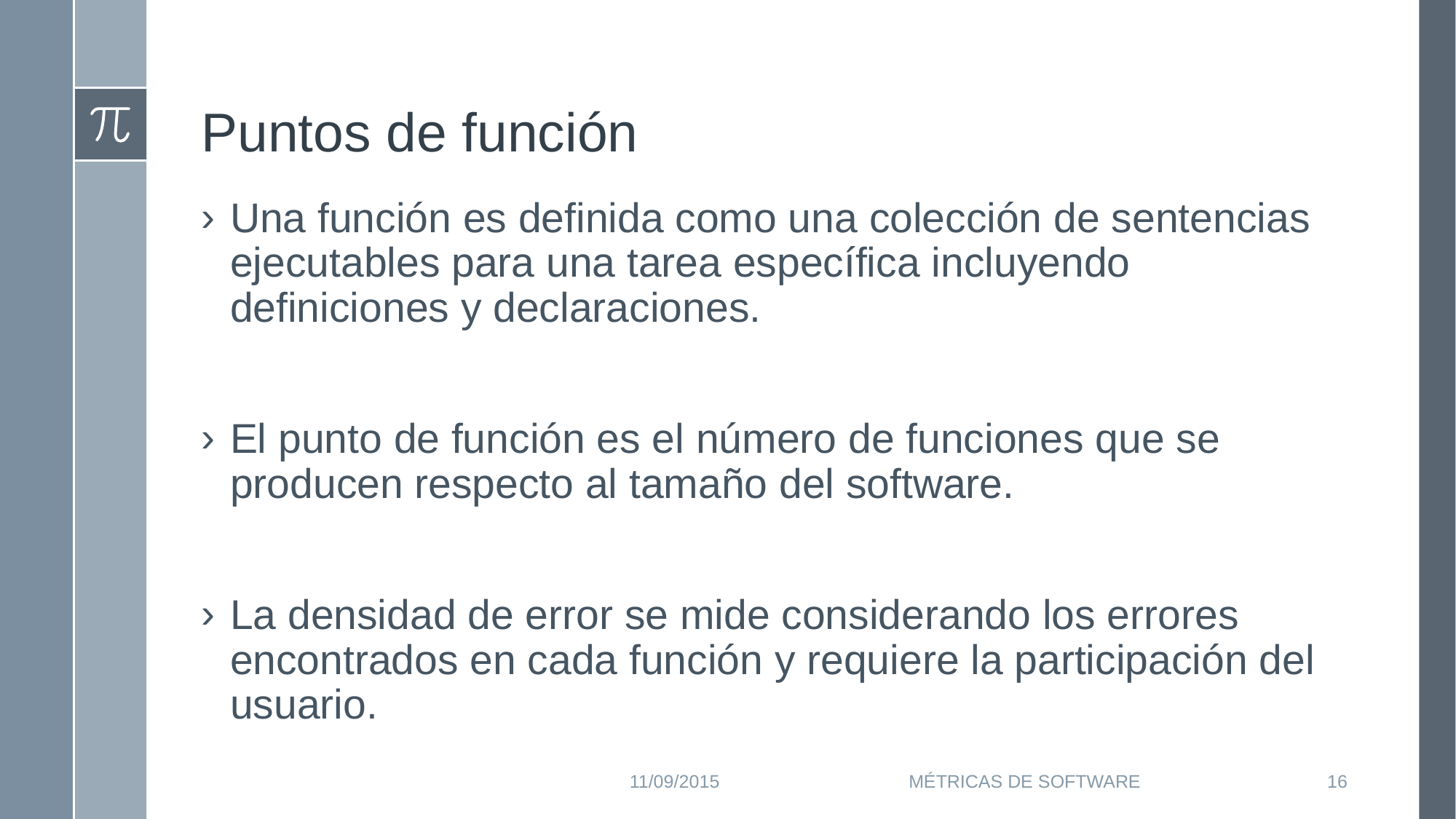

# Puntos de función
Una función es definida como una colección de sentencias ejecutables para una tarea específica incluyendo definiciones y declaraciones.

El punto de función es el número de funciones que se producen respecto al tamaño del software.

La densidad de error se mide considerando los errores encontrados en cada función y requiere la participación del usuario.

11/09/2015
Métricas de Software
16